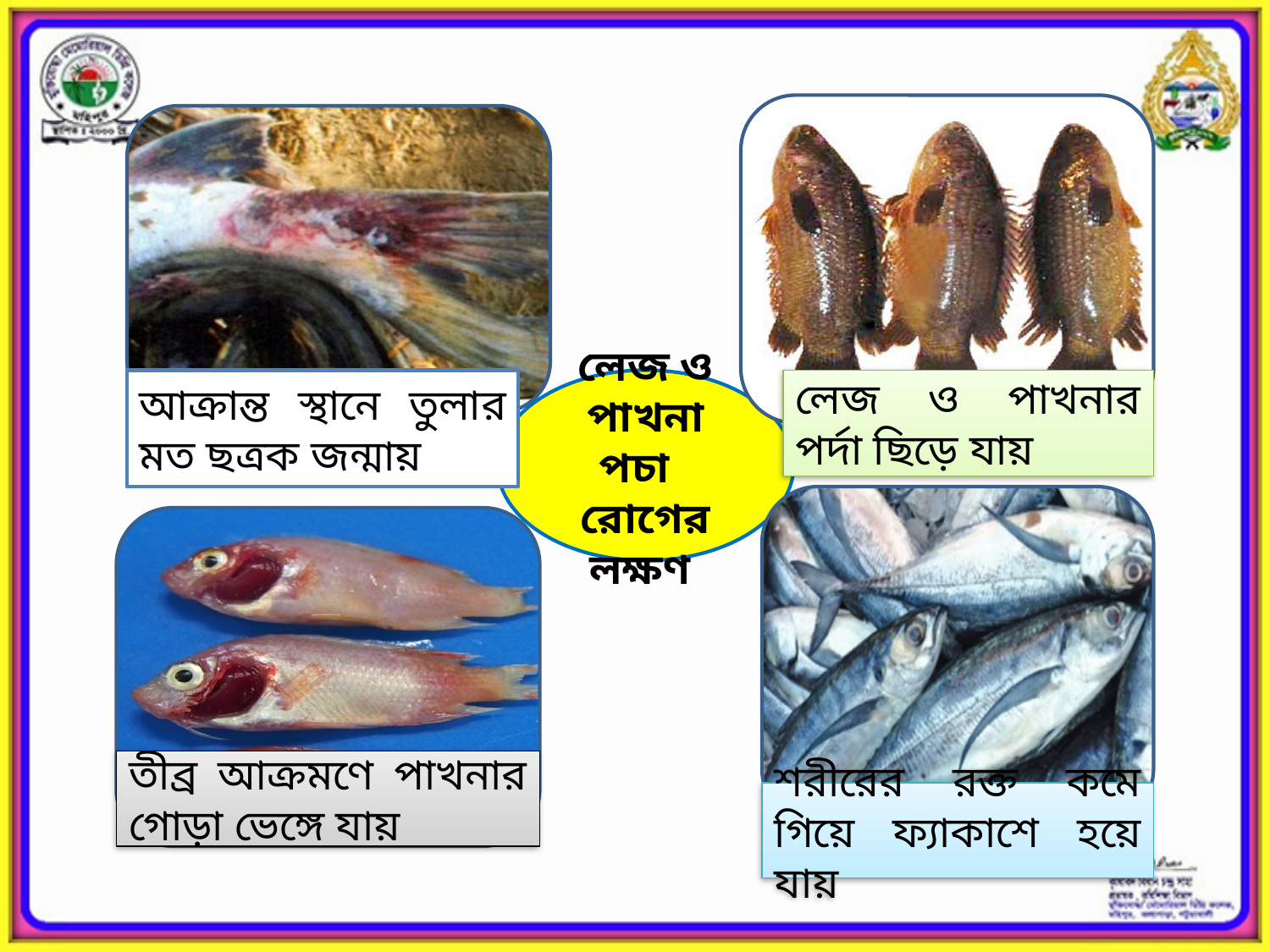

আক্রান্ত স্থানে তুলার মত ছত্রক জন্মায়
লেজ ও পাখনা পচা   রোগের লক্ষণ
লেজ ও পাখনার পর্দা ছিড়ে যায়

তীব্র আক্রমণে পাখনার গোড়া ভেঙ্গে যায়
শরীরের রক্ত কমে গিয়ে ফ্যাকাশে হয়ে যায়